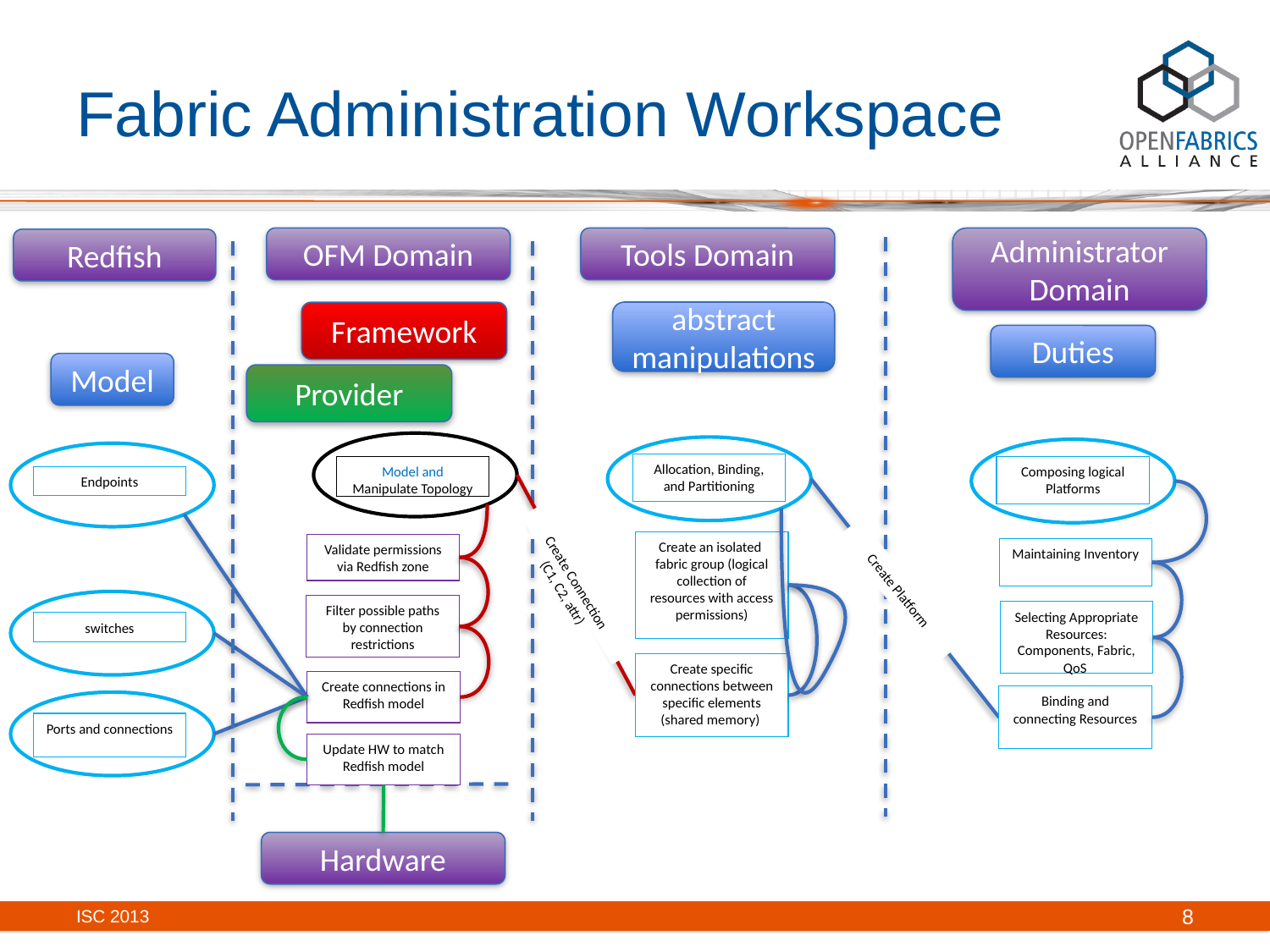

# Fabric Administration Workspace
OFM Domain
Administrator
Domain
Tools Domain
Redfish
abstract
manipulations
Framework
Duties
Model

Endpoints

switches

Ports and connections
Provider

Model and Manipulate Topology

Allocation, Binding, and Partitioning

Composing logical Platforms
Create an isolated  fabric group (logical collection of resources with access permissions)

Validate permissions via Redfish zone
Maintaining Inventory
Create Connection
(C1, C2, attr)
Create Platform
Filter possible paths by connection restrictions

Selecting Appropriate Resources: Components, Fabric, QoS
Create specific connections between specific elements (shared memory)

Create connections in Redfish model

Binding and connecting Resources
Update HW to match Redfish model

Hardware
ISC 2013
8